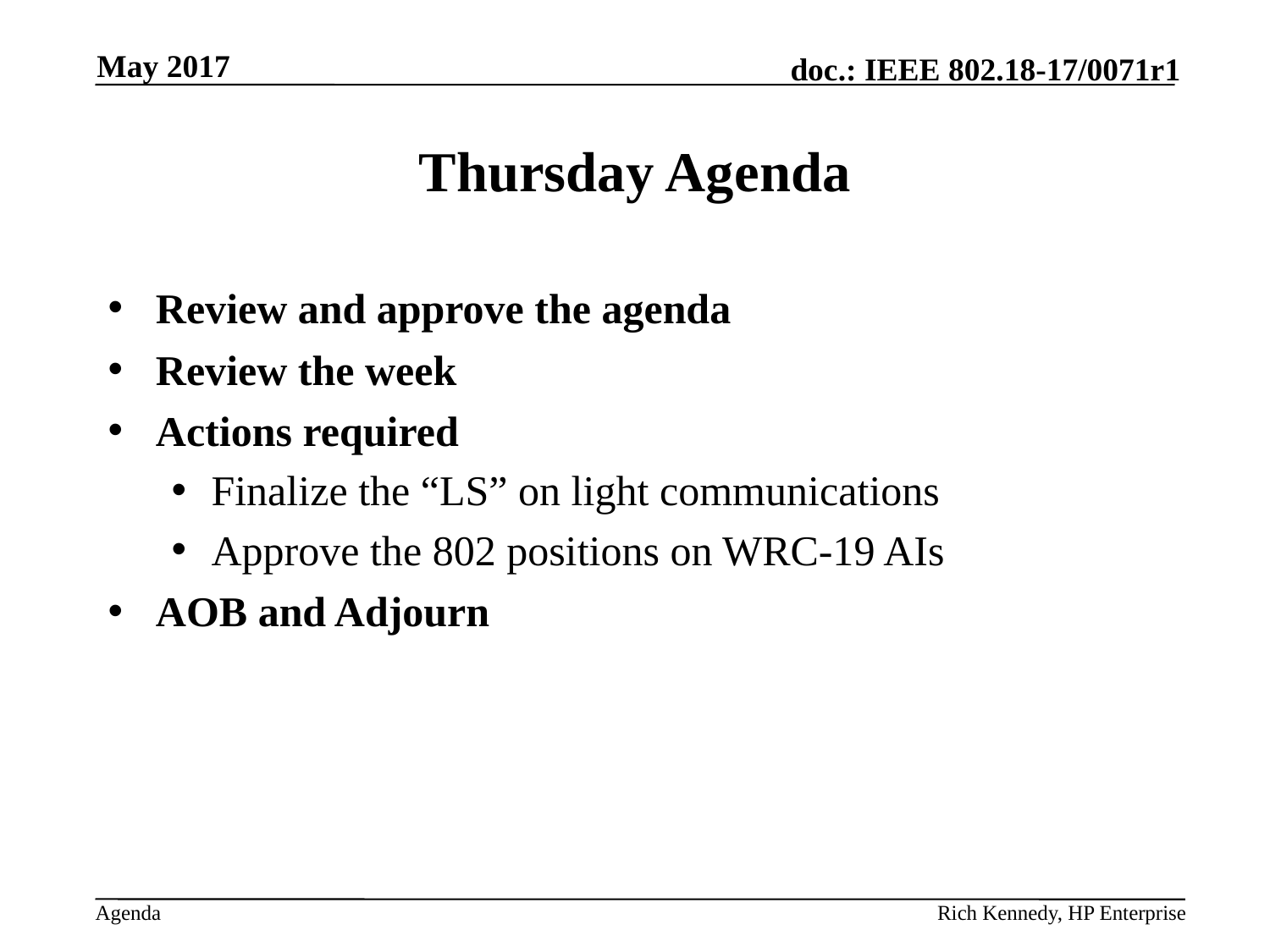

May 2017
# Thursday Agenda
Review and approve the agenda
Review the week
Actions required
Finalize the “LS” on light communications
Approve the 802 positions on WRC-19 AIs
AOB and Adjourn
Rich Kennedy, HP Enterprise